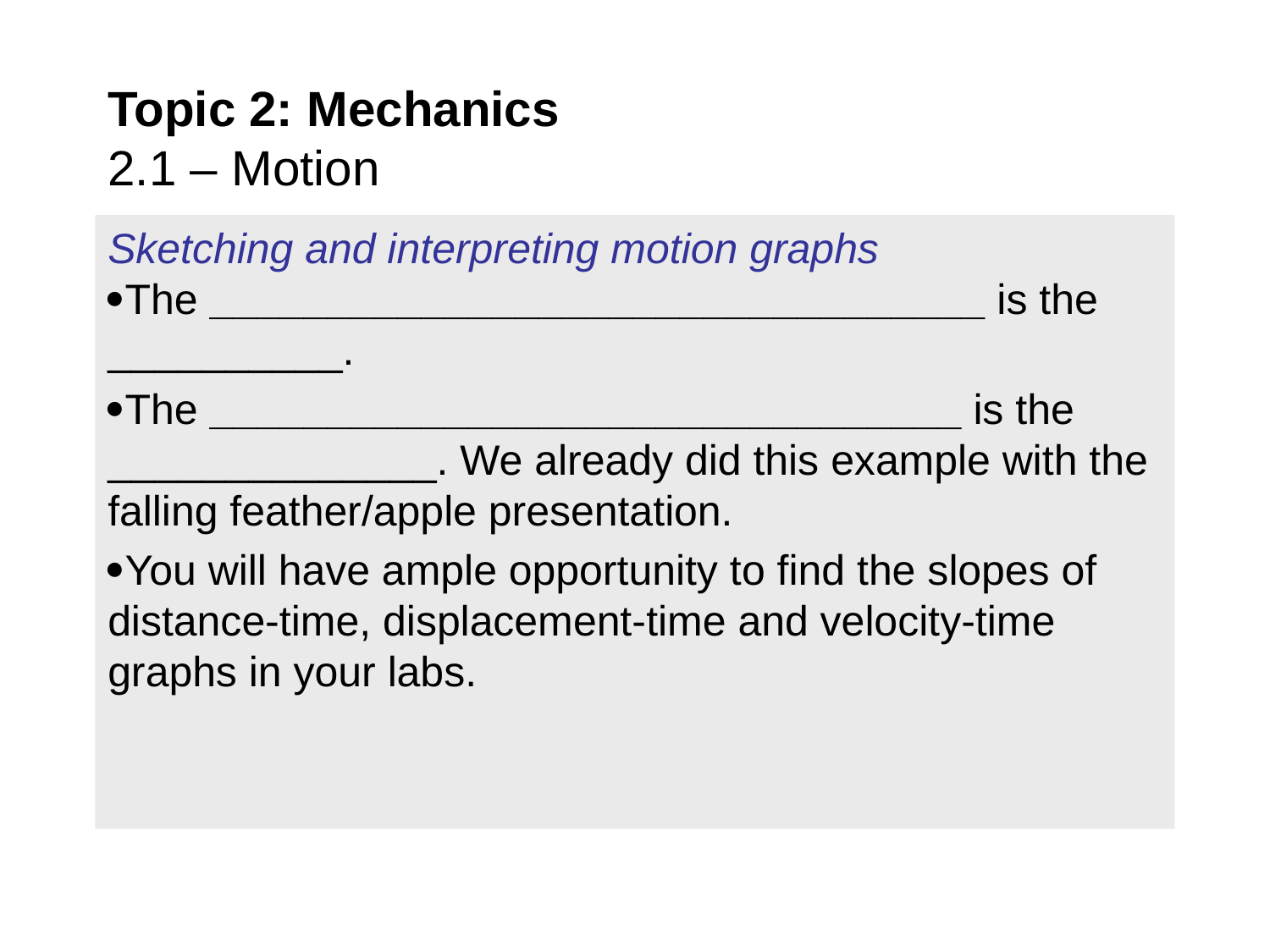

# Topic 2: Mechanics 2.1 – Motion
Sketching and interpreting motion graphs
•The _________________________________ is the __________.
•The ________________________________ is the ______________. We already did this example with the falling feather/apple presentation.
•You will have ample opportunity to find the slopes of distance-time, displacement-time and velocity-time graphs in your labs.